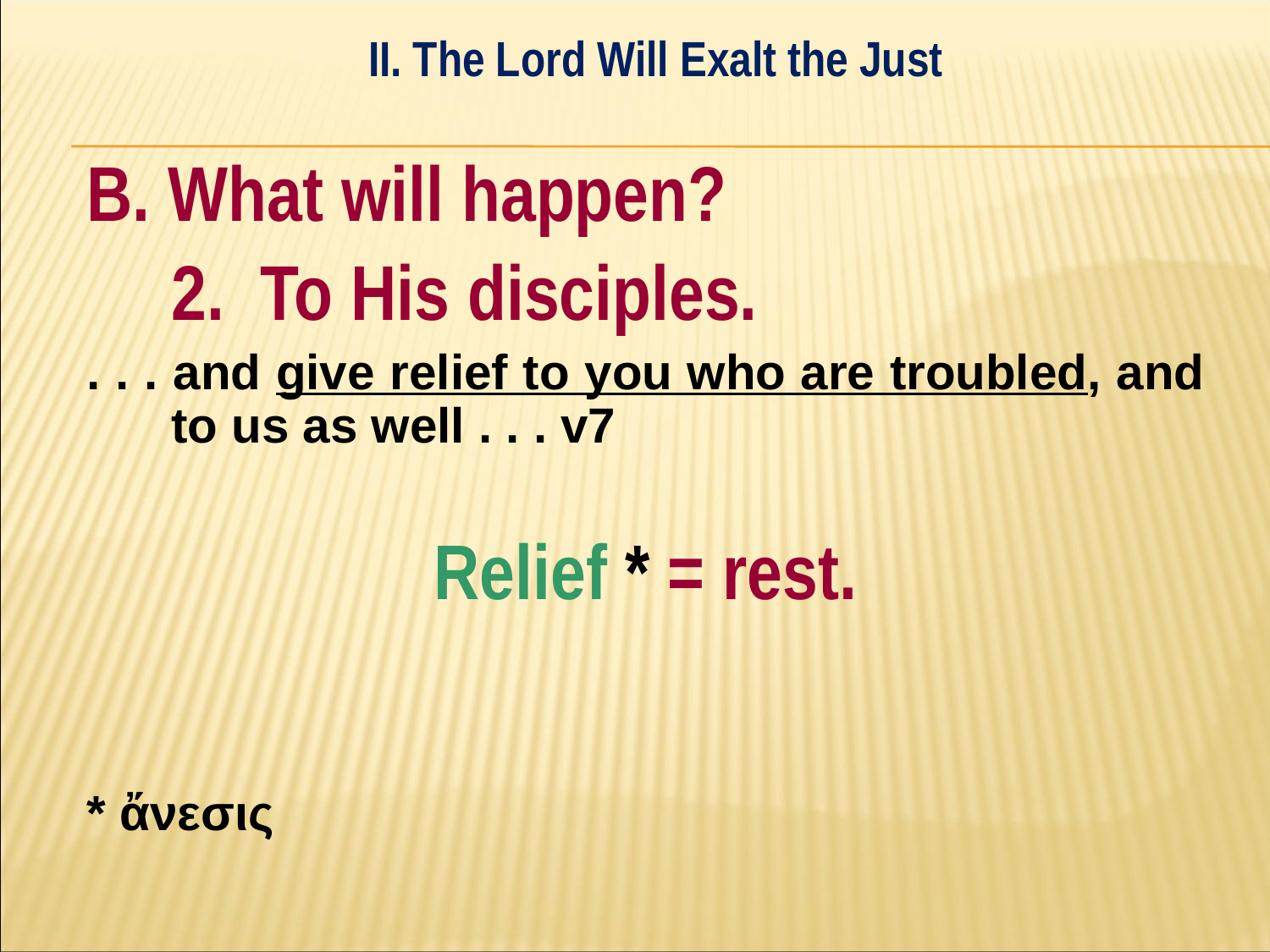

II. The Lord Will Exalt the Just
#
B. What will happen?
	2.  To His disciples.
. . . and give relief to you who are troubled, and to us as well . . . v7

Relief * = rest.

* ἄνεσις